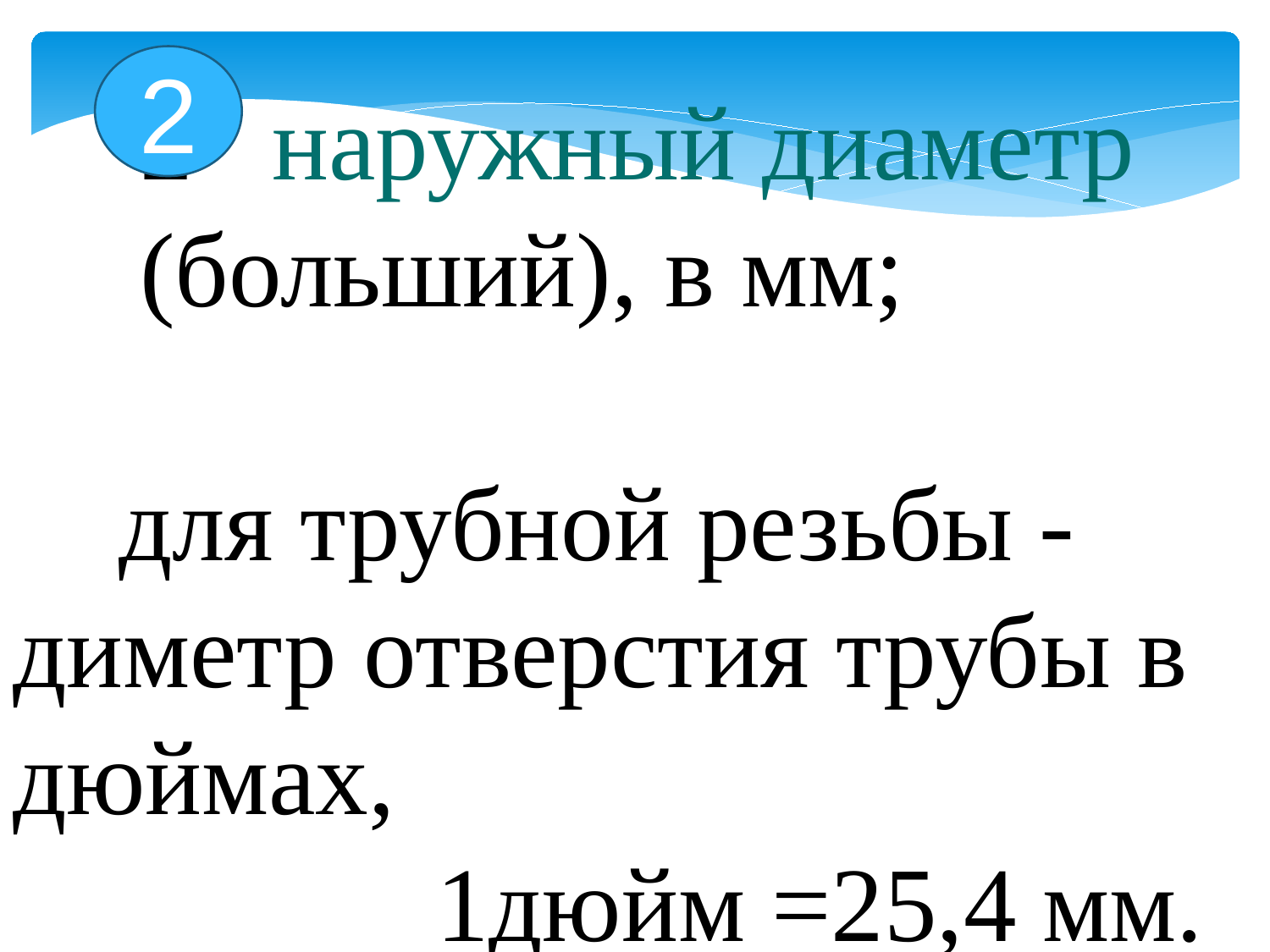

2
2   наружный диаметр     (больший), в мм;

    для трубной резьбы -  диметр отверстия трубы в дюймах,
                1дюйм =25,4 мм.